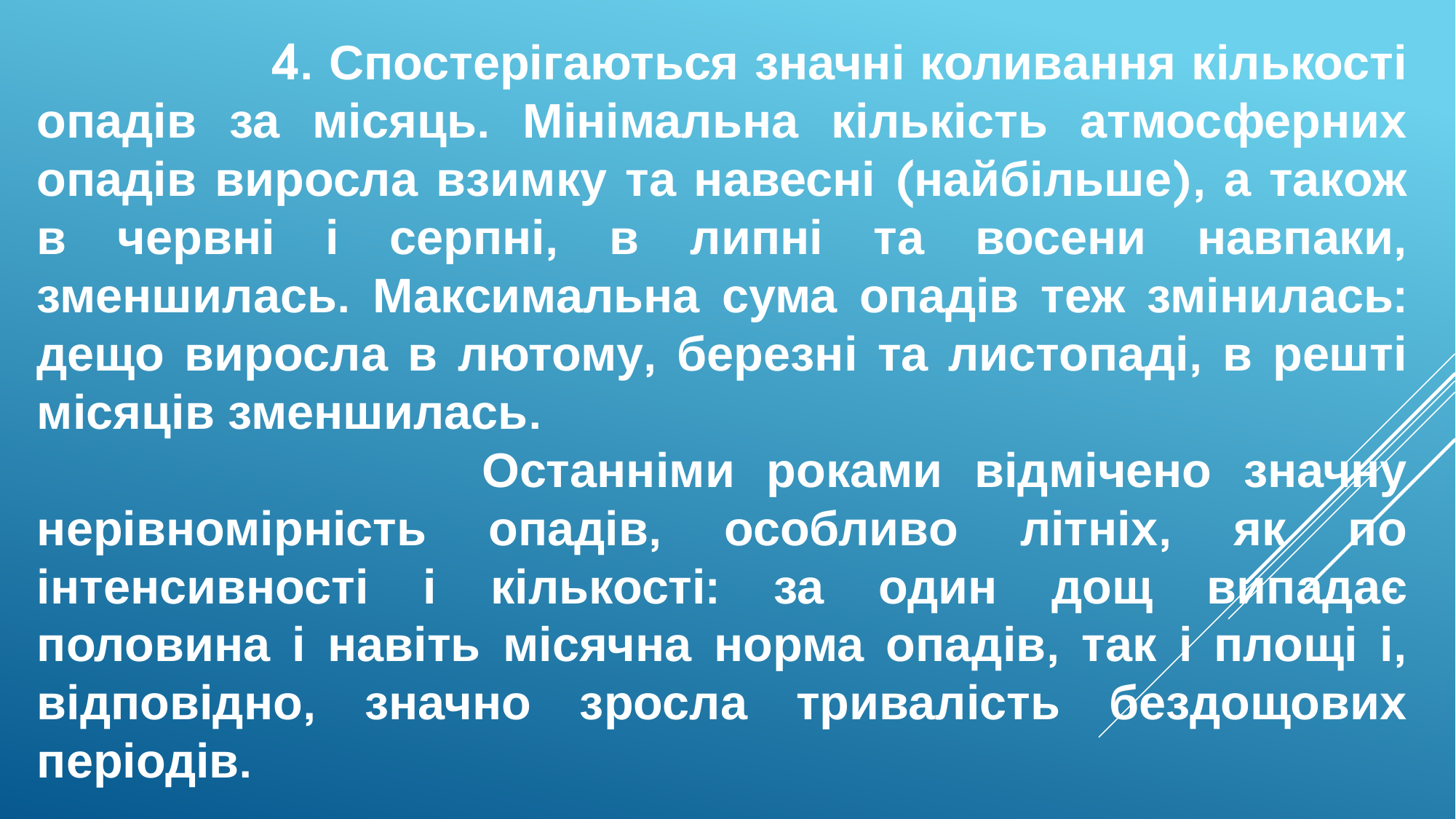

4. Спостерігаються значні коливання кількості опадів за місяць. Мінімальна кількість атмосферних опадів виросла взимку та навесні (найбільше), а також в червні і серпні, в липні та восени навпаки, зменшилась. Максимальна сума опадів теж змінилась: дещо виросла в лютому, березні та листопаді, в решті місяців зменшилась.
            Останніми роками відмічено значну нерівномірність опадів, особливо літніх, як по інтенсивності і кількості: за один дощ випадає половина і навіть місячна норма опадів, так і площі і, відповідно, значно зросла тривалість бездощових періодів.